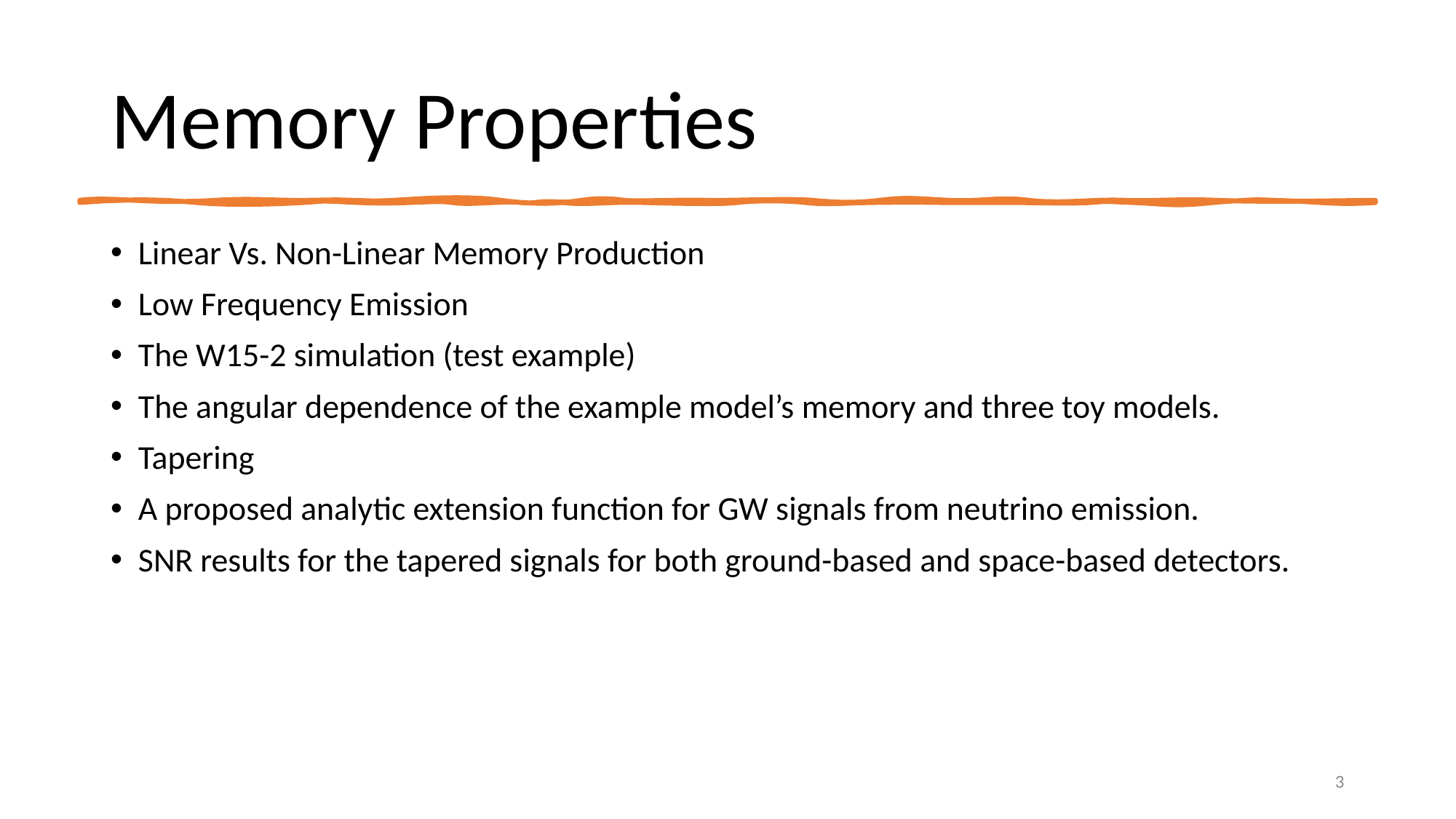

# Memory Properties

Linear Vs. Non-Linear Memory Production
Low Frequency Emission
The W15-2 simulation (test example)
The angular dependence of the example model’s memory and three toy models.
Tapering
A proposed analytic extension function for GW signals from neutrino emission.
SNR results for the tapered signals for both ground-based and space-based detectors.

3